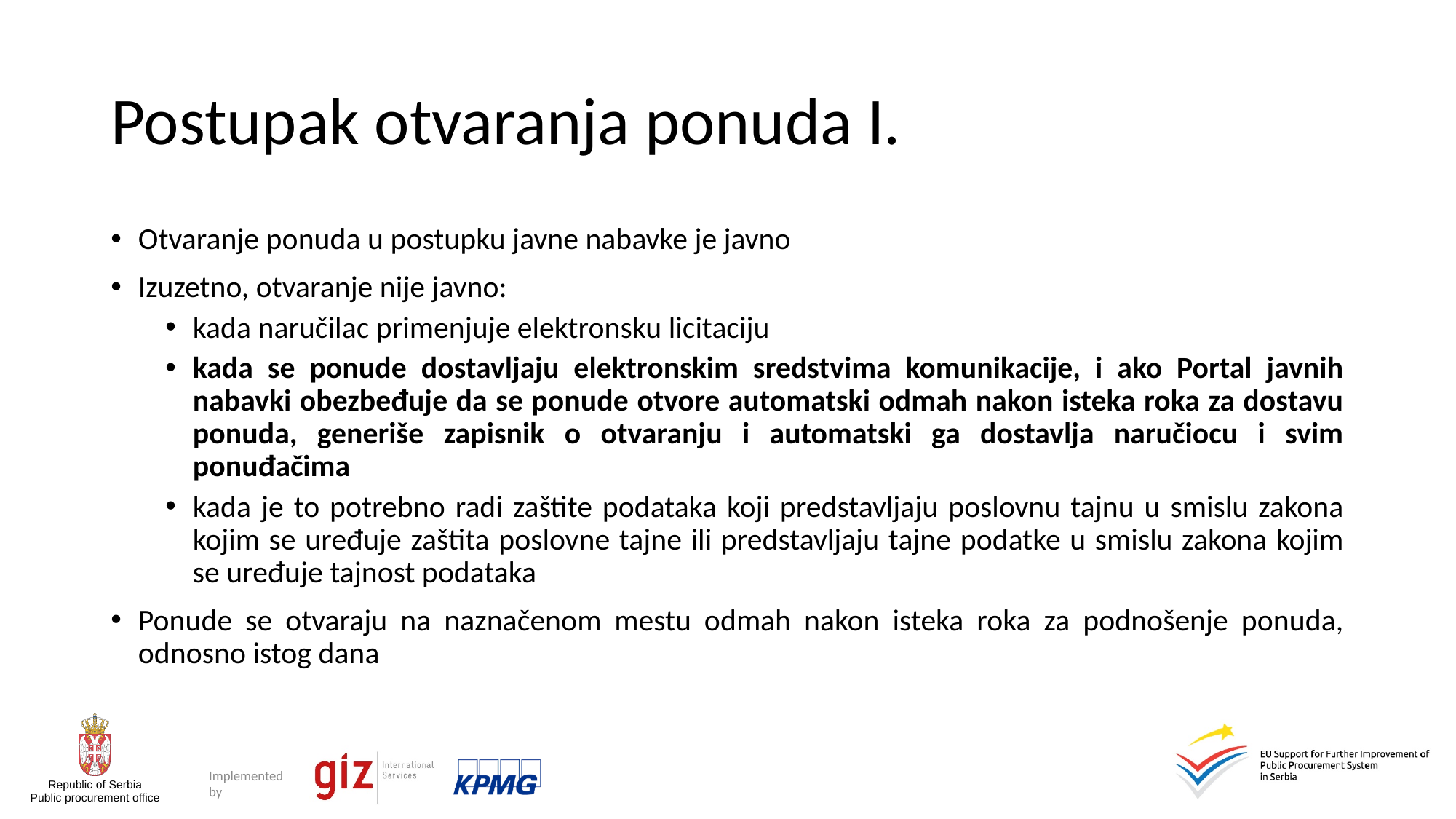

# Postupak otvaranja ponuda I.
Otvaranje ponuda u postupku javne nabavke je javno
Izuzetno, otvaranje nije javno:
kada naručilac primenjuje elektronsku licitaciju
kada se ponude dostavljaju elektronskim sredstvima komunikacije, i ako Portal javnih nabavki obezbeđuje da se ponude otvore automatski odmah nakon isteka roka za dostavu ponuda, generiše zapisnik o otvaranju i automatski ga dostavlja naručiocu i svim ponuđačima
kada je to potrebno radi zaštite podataka koji predstavljaju poslovnu tajnu u smislu zakona kojim se uređuje zaštita poslovne tajne ili predstavljaju tajne podatke u smislu zakona kojim se uređuje tajnost podataka
Ponude se otvaraju na naznačenom mestu odmah nakon isteka roka za podnošenje ponuda, odnosno istog dana